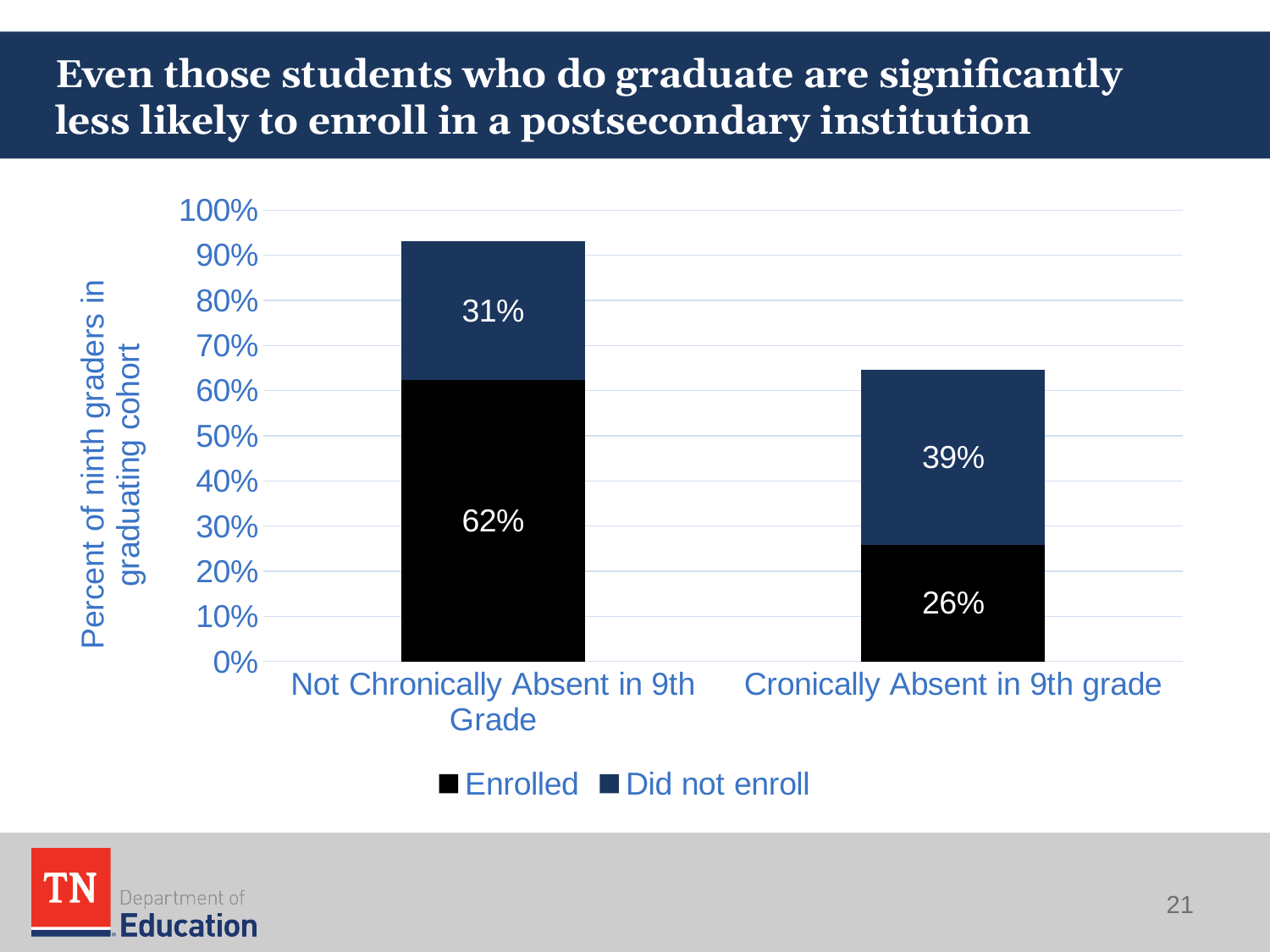

# Even those students who do graduate are significantly less likely to enroll in a postsecondary institution

### Chart

| Category | Enrolled | Did not enroll |
|---|---|---|
| Not Chronically Absent in 9th Grade | 0.6234603749911 | 0.3074301250089 |
| Cronically Absent in 9th grade | 0.25872891129848 | 0.38712748870152 |
21